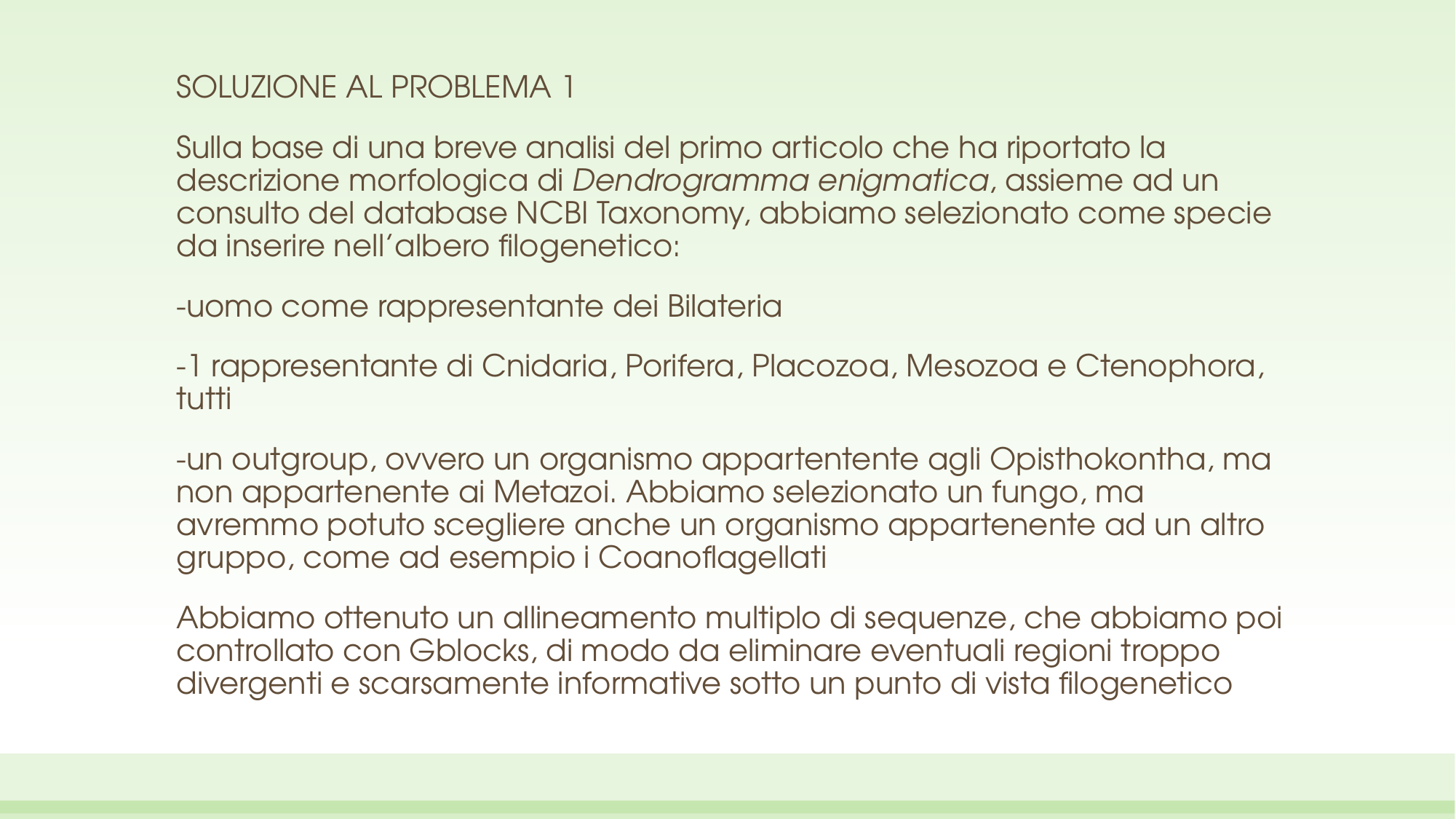

SOLUZIONE AL PROBLEMA 1
Sulla base di una breve analisi del primo articolo che ha riportato la descrizione morfologica di Dendrogramma enigmatica, assieme ad un consulto del database NCBI Taxonomy, abbiamo selezionato come specie da inserire nell’albero filogenetico:
-uomo come rappresentante dei Bilateria
-1 rappresentante di Cnidaria, Porifera, Placozoa, Mesozoa e Ctenophora, tutti
-un outgroup, ovvero un organismo appartentente agli Opisthokontha, ma non appartenente ai Metazoi. Abbiamo selezionato un fungo, ma avremmo potuto scegliere anche un organismo appartenente ad un altro gruppo, come ad esempio i Coanoflagellati
Abbiamo ottenuto un allineamento multiplo di sequenze, che abbiamo poi controllato con Gblocks, di modo da eliminare eventuali regioni troppo divergenti e scarsamente informative sotto un punto di vista filogenetico